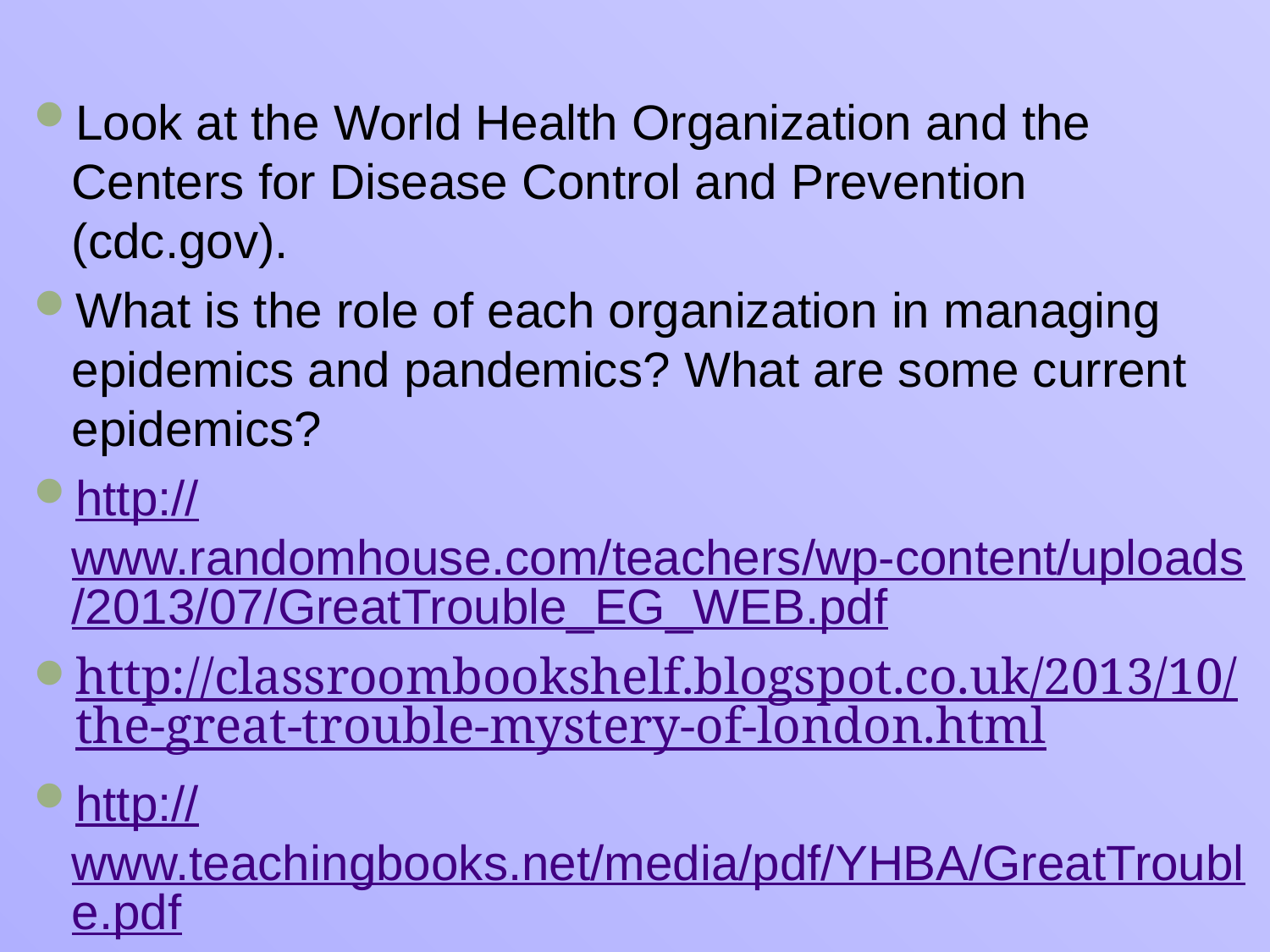

Look at the World Health Organization and the Centers for Disease Control and Prevention (cdc.gov).
What is the role of each organization in managing epidemics and pandemics? What are some current epidemics?
http://www.randomhouse.com/teachers/wp-content/uploads/2013/07/GreatTrouble_EG_WEB.pdf
http://classroombookshelf.blogspot.co.uk/2013/10/the-great-trouble-mystery-of-london.html
http://www.teachingbooks.net/media/pdf/YHBA/GreatTrouble.pdf